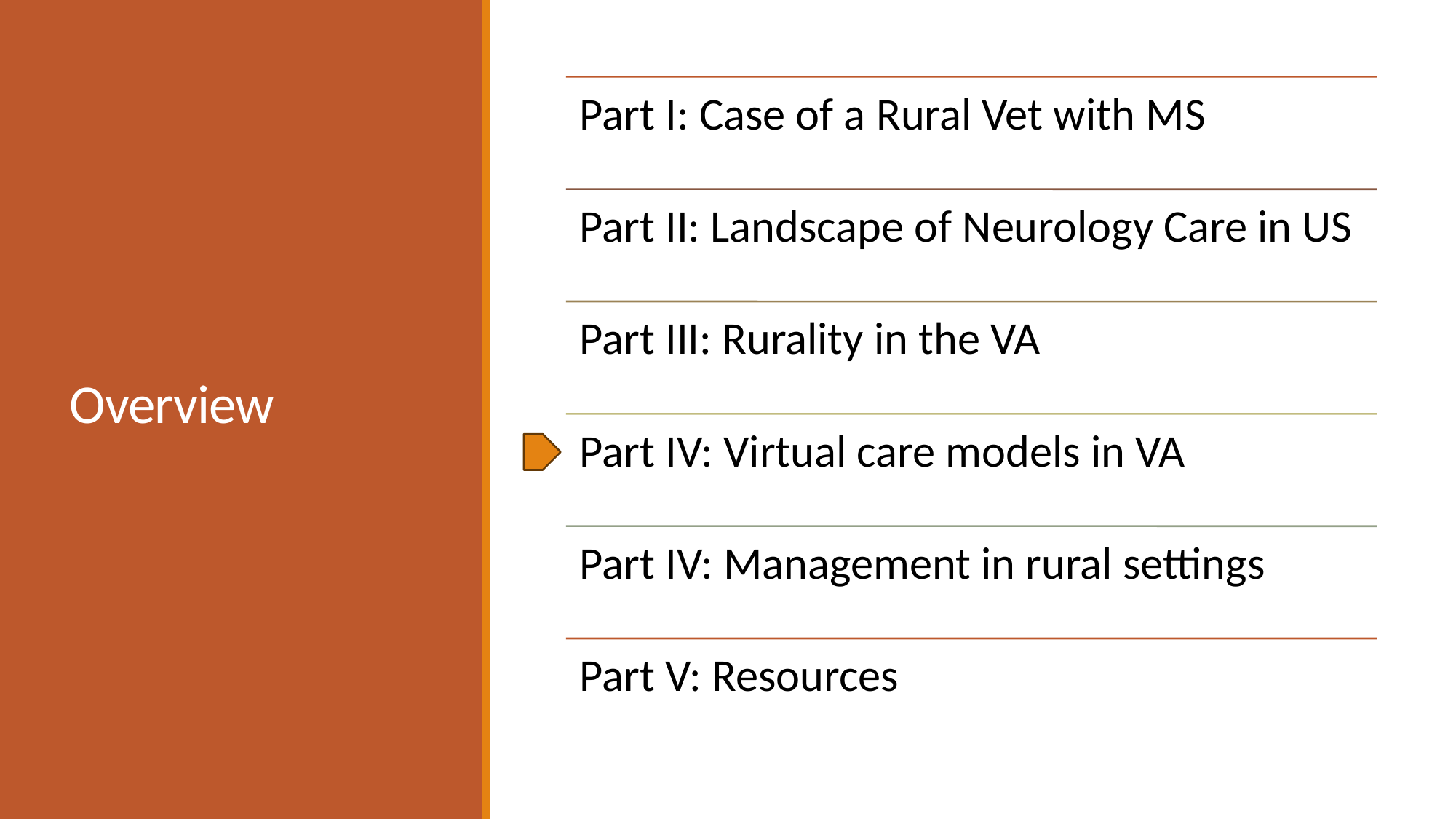

# Overview
Part I: Case of a Rural Vet with MS
Part II: Landscape of Neurology Care in US
Part III: Rurality in the VA
Part IV: Virtual care models in VA
Part IV: Management in rural settings
Part V: Resources